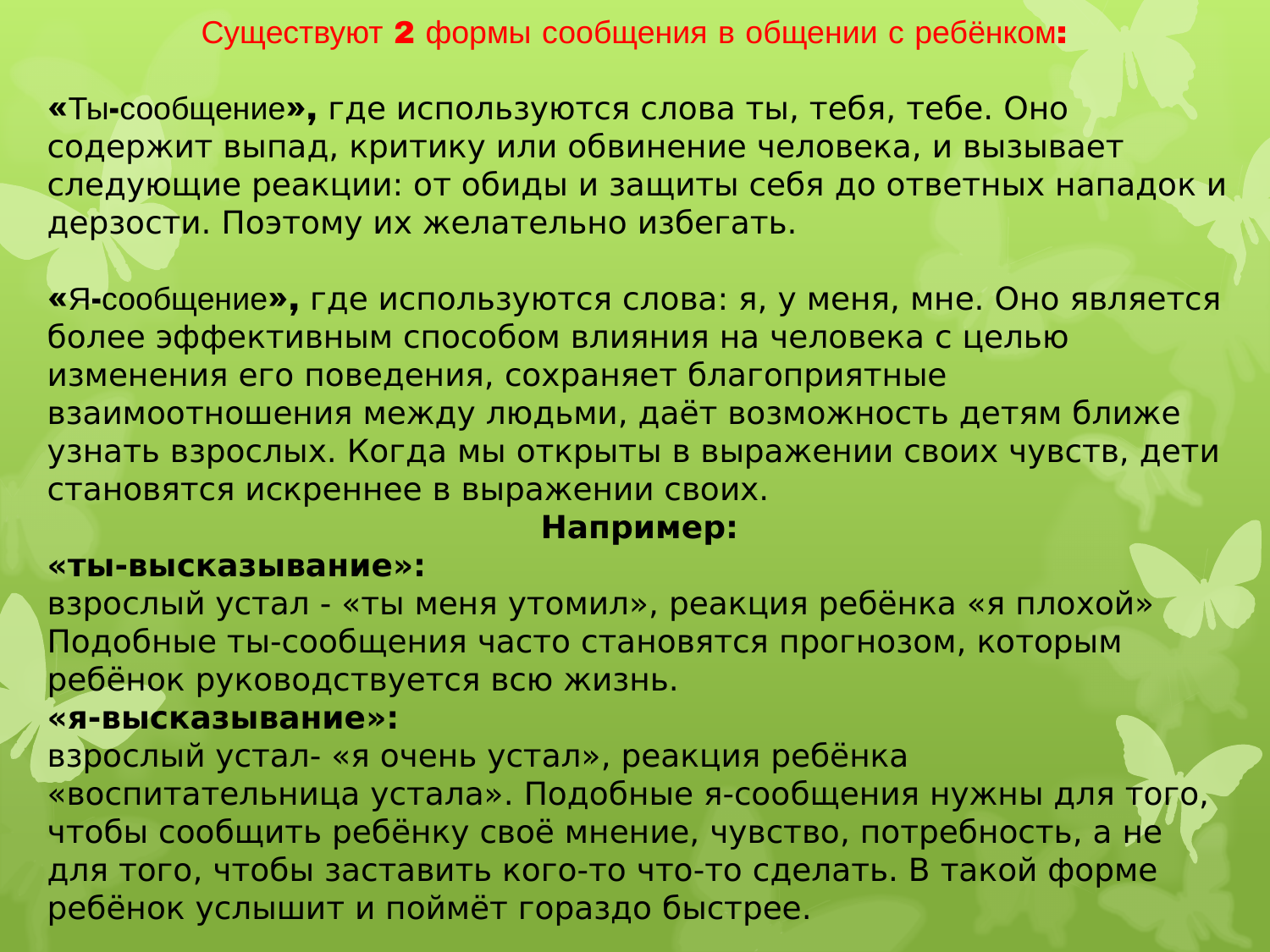

Существуют 2 формы сообщения в общении с ребёнком:

«Ты-сообщение», где используются слова ты, тебя, тебе. Оно содержит выпад, критику или обвинение человека, и вызывает следующие реакции: от обиды и защиты себя до ответных нападок и дерзости. Поэтому их желательно избегать.

«Я-сообщение», где используются слова: я, у меня, мне. Оно является более эффективным способом влияния на человека с целью изменения его поведения, сохраняет благоприятные взаимоотношения между людьми, даёт возможность детям ближе узнать взрослых. Когда мы открыты в выражении своих чувств, дети становятся искреннее в выражении своих.
Например:
«ты-высказывание»:
взрослый устал - «ты меня утомил», реакция ребёнка «я плохой»
Подобные ты-сообщения часто становятся прогнозом, которым ребёнок руководствуется всю жизнь.
«я-высказывание»:
взрослый устал- «я очень устал», реакция ребёнка «воспитательница устала». Подобные я-сообщения нужны для того, чтобы сообщить ребёнку своё мнение, чувство, потребность, а не для того, чтобы заставить кого-то что-то сделать. В такой форме ребёнок услышит и поймёт гораздо быстрее.